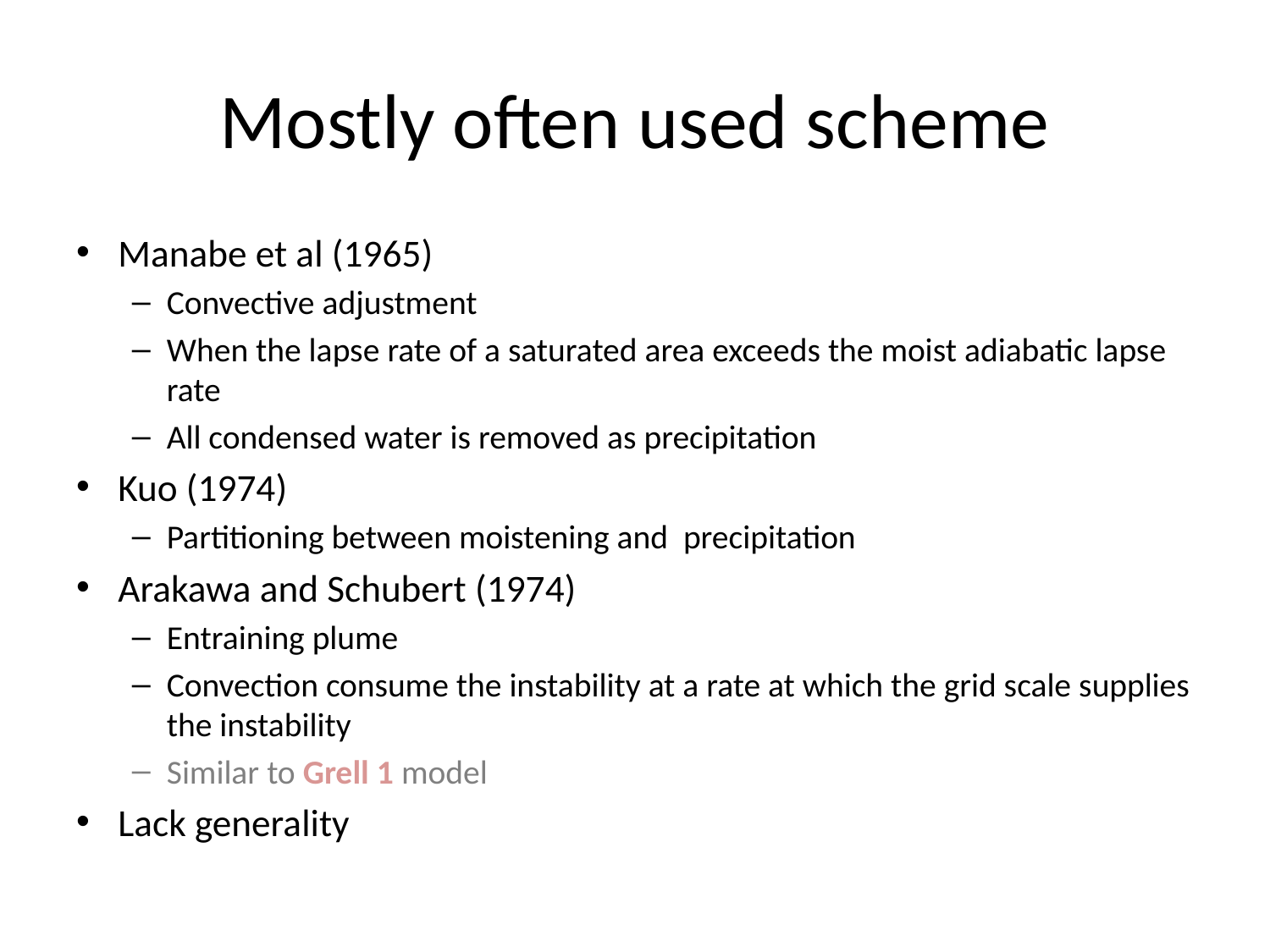

# Mostly often used scheme
Manabe et al (1965)
Convective adjustment
When the lapse rate of a saturated area exceeds the moist adiabatic lapse rate
All condensed water is removed as precipitation
Kuo (1974)
Partitioning between moistening and  precipitation
Arakawa and Schubert (1974)
Entraining plume
Convection consume the instability at a rate at which the grid scale supplies the instability
Similar to Grell 1 model
Lack generality